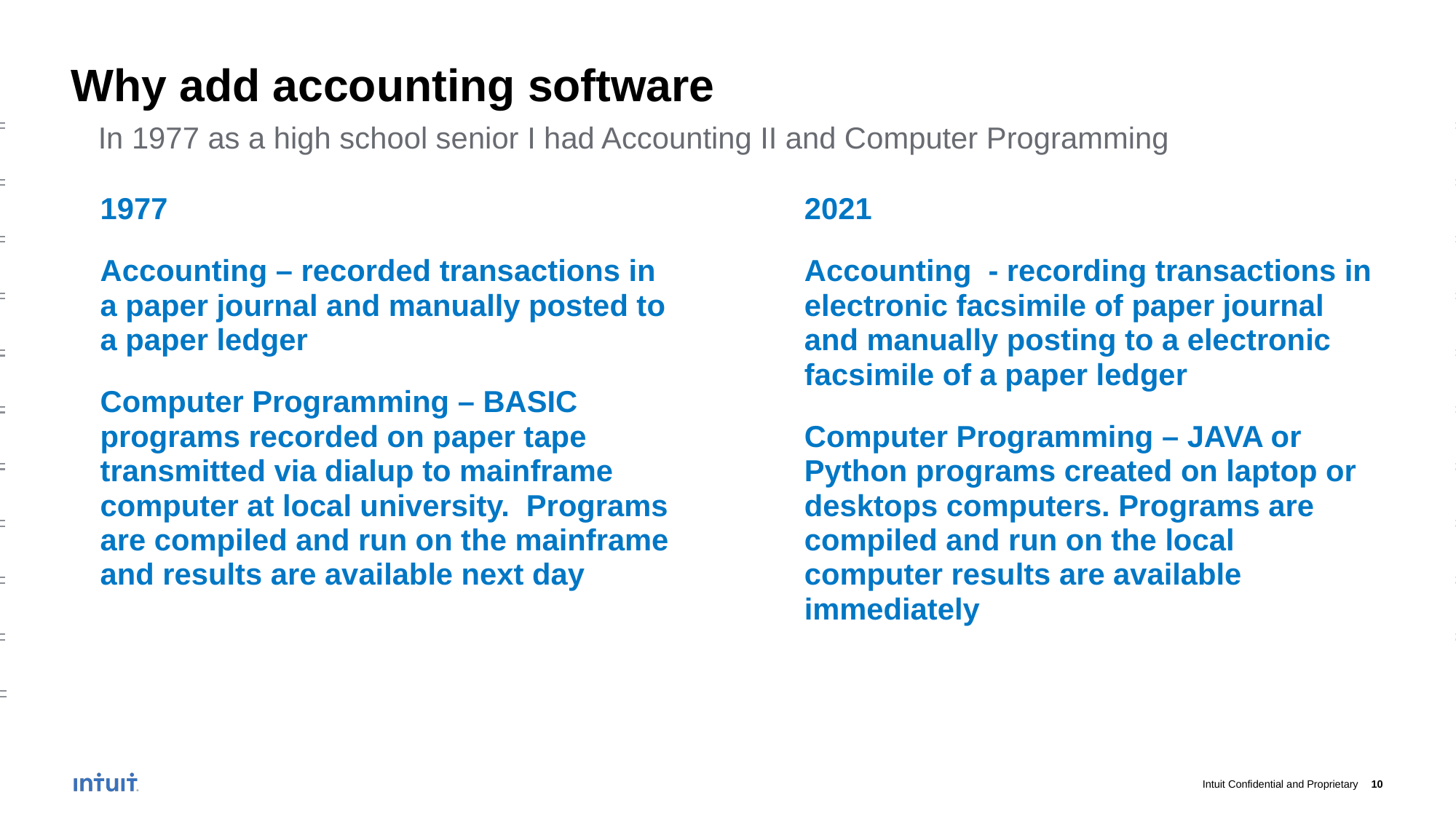

10
# Why add accounting software
In 1977 as a high school senior I had Accounting II and Computer Programming
1977
Accounting – recorded transactions in a paper journal and manually posted to a paper ledger
Computer Programming – BASIC programs recorded on paper tape transmitted via dialup to mainframe computer at local university.  Programs are compiled and run on the mainframe and results are available next day
2021
Accounting  - recording transactions in electronic facsimile of paper journal and manually posting to a electronic facsimile of a paper ledger
Computer Programming – JAVA or Python programs created on laptop or desktops computers. Programs are compiled and run on the local computer results are available immediately